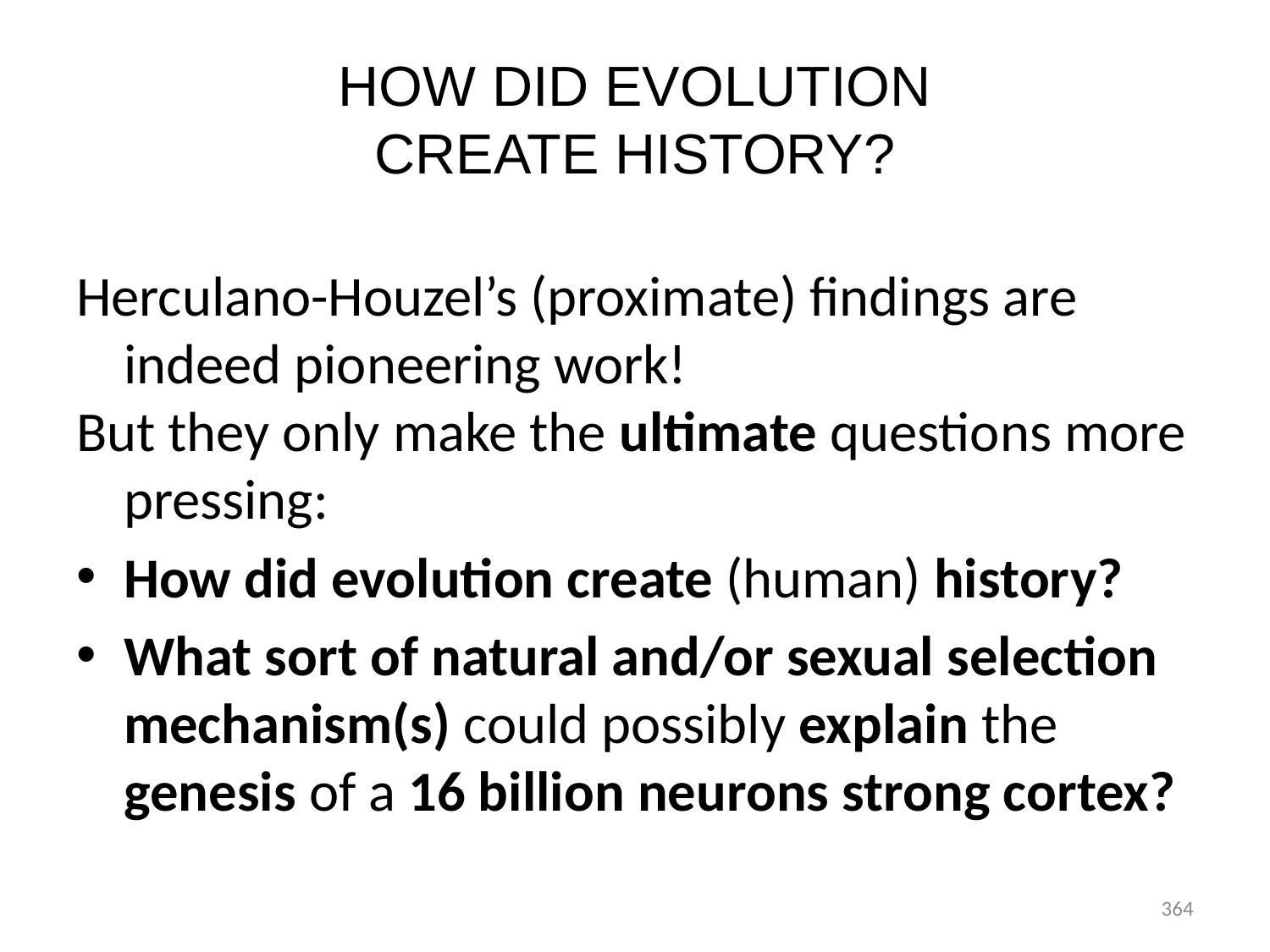

# HOW DID EVOLUTION CREATE HISTORY?
Herculano-Houzel’s (proximate) findings are indeed pioneering work!
But they only make the ultimate questions more pressing:
How did evolution create (human) history?
What sort of natural and/or sexual selection mechanism(s) could possibly explain the genesis of a 16 billion neurons strong cortex?
364